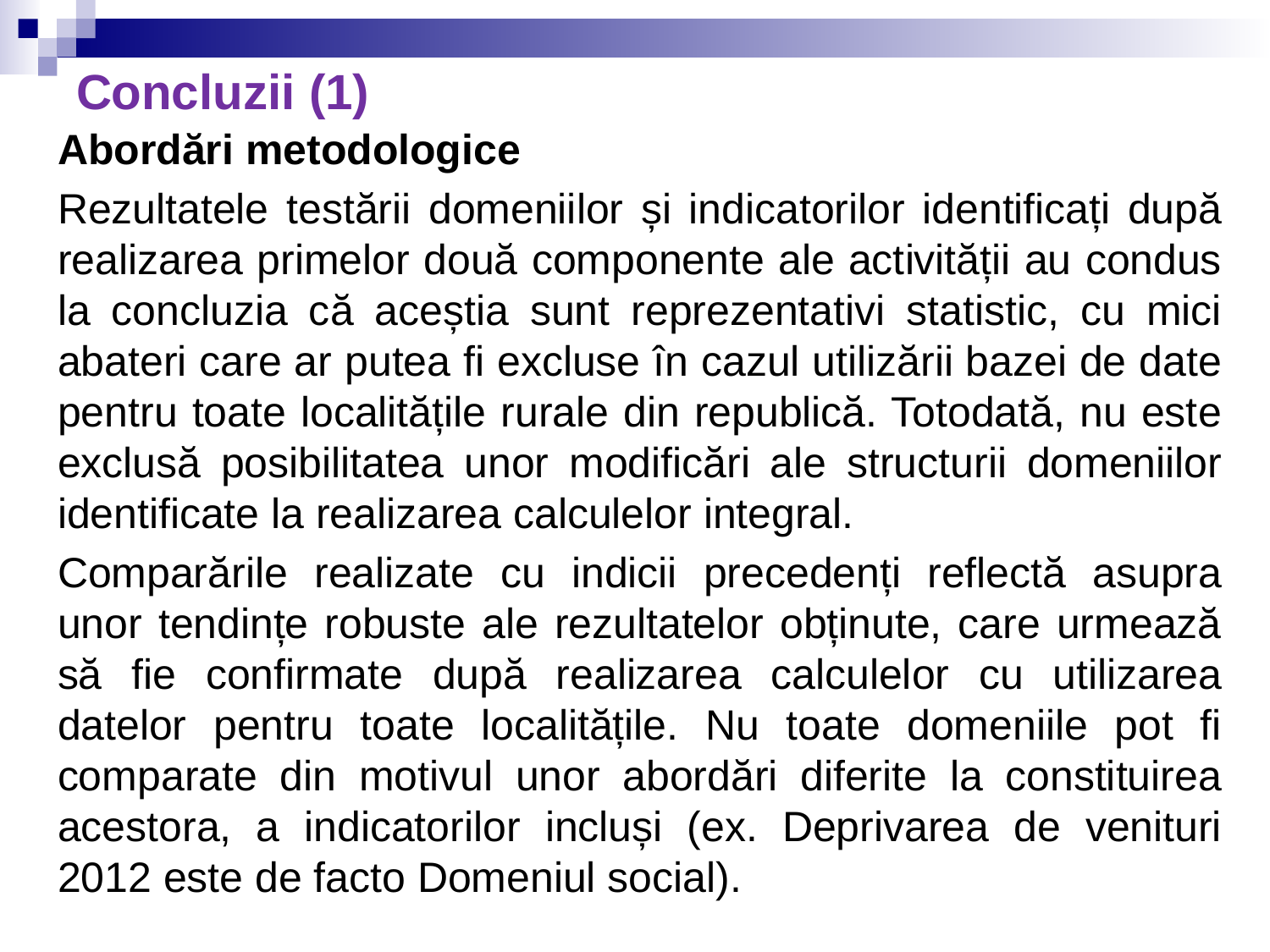

# Concluzii (1)
Abordări metodologice
Rezultatele testării domeniilor și indicatorilor identificați după realizarea primelor două componente ale activității au condus la concluzia că aceștia sunt reprezentativi statistic, cu mici abateri care ar putea fi excluse în cazul utilizării bazei de date pentru toate localitățile rurale din republică. Totodată, nu este exclusă posibilitatea unor modificări ale structurii domeniilor identificate la realizarea calculelor integral.
Comparările realizate cu indicii precedenți reflectă asupra unor tendințe robuste ale rezultatelor obținute, care urmează să fie confirmate după realizarea calculelor cu utilizarea datelor pentru toate localitățile. Nu toate domeniile pot fi comparate din motivul unor abordări diferite la constituirea acestora, a indicatorilor incluși (ex. Deprivarea de venituri 2012 este de facto Domeniul social).